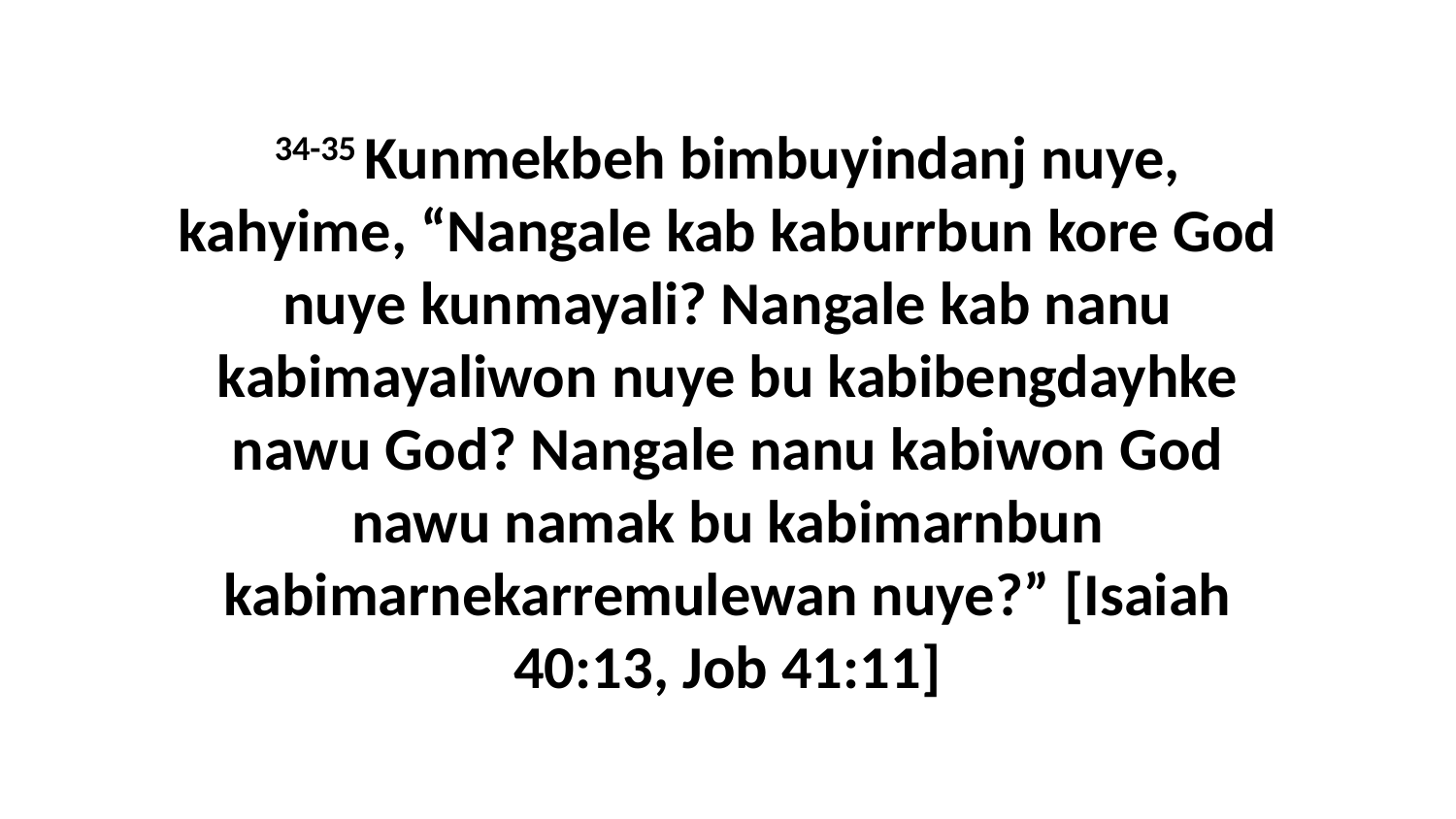

34-35 Kunmekbeh bimbuyindanj nuye, kahyime, “Nangale kab kaburrbun kore God nuye kunmayali? Nangale kab nanu kabimayaliwon nuye bu kabibengdayhke nawu God? Nangale nanu kabiwon God nawu namak bu kabimarnbun kabimarnekarremulewan nuye?” [Isaiah 40:13, Job 41:11]